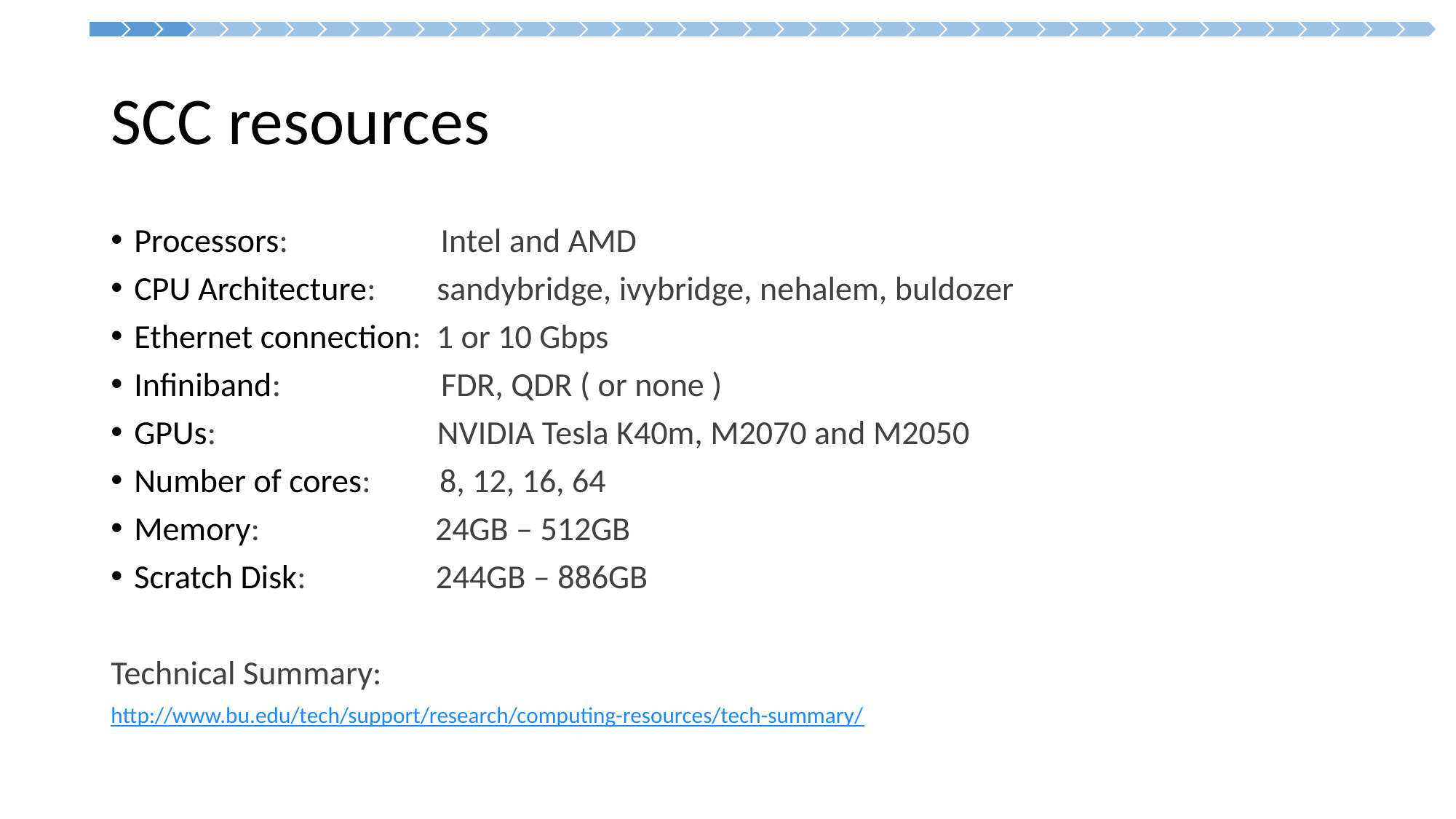

# SCC resources
Processors:                    Intel and AMD
CPU Architecture:        sandybridge, ivybridge, nehalem, buldozer
Ethernet connection:  1 or 10 Gbps
Infiniband:                     FDR, QDR ( or none )
GPUs:                             NVIDIA Tesla K40m, M2070 and M2050
Number of cores:         8, 12, 16, 64
Memory:                       24GB – 512GB
Scratch Disk:                 244GB – 886GB

Technical Summary:
http://www.bu.edu/tech/support/research/computing-resources/tech-summary/